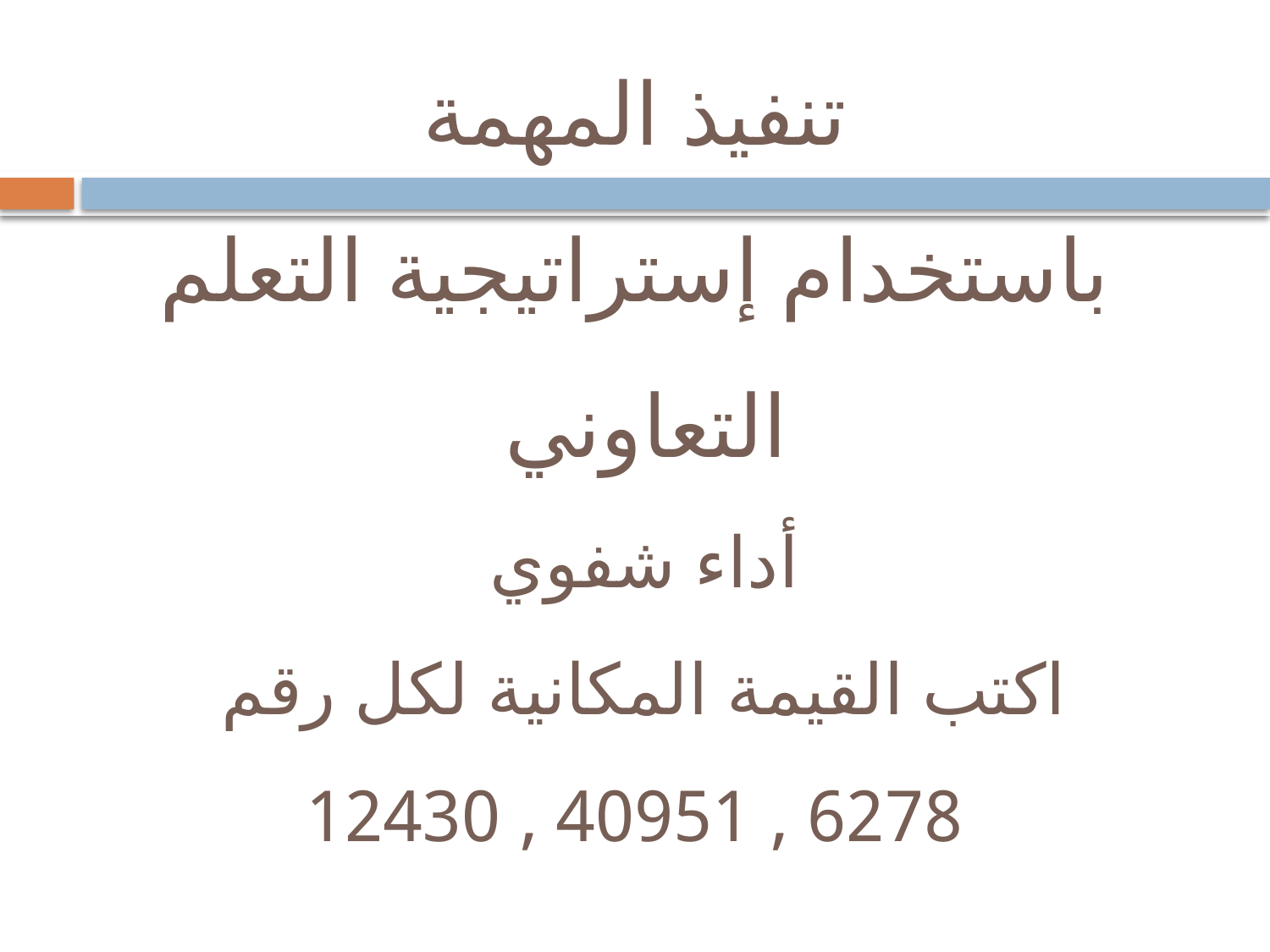

# تنفيذ المهمة باستخدام إستراتيجية التعلم التعاوني أداء شفوي اكتب القيمة المكانية لكل رقم 6278 , 40951 , 12430